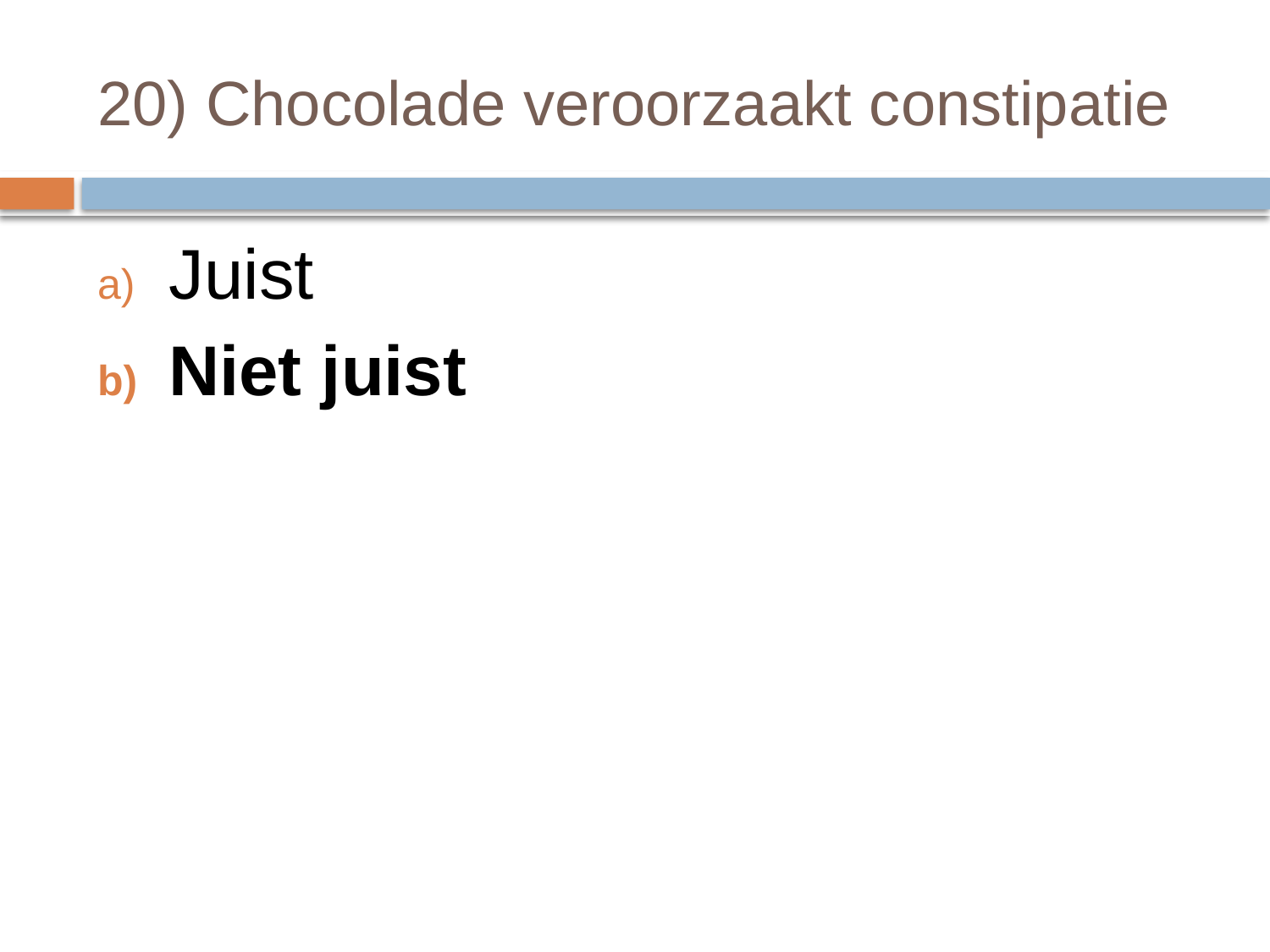

# 20) Chocolade veroorzaakt constipatie
Juist
Niet juist